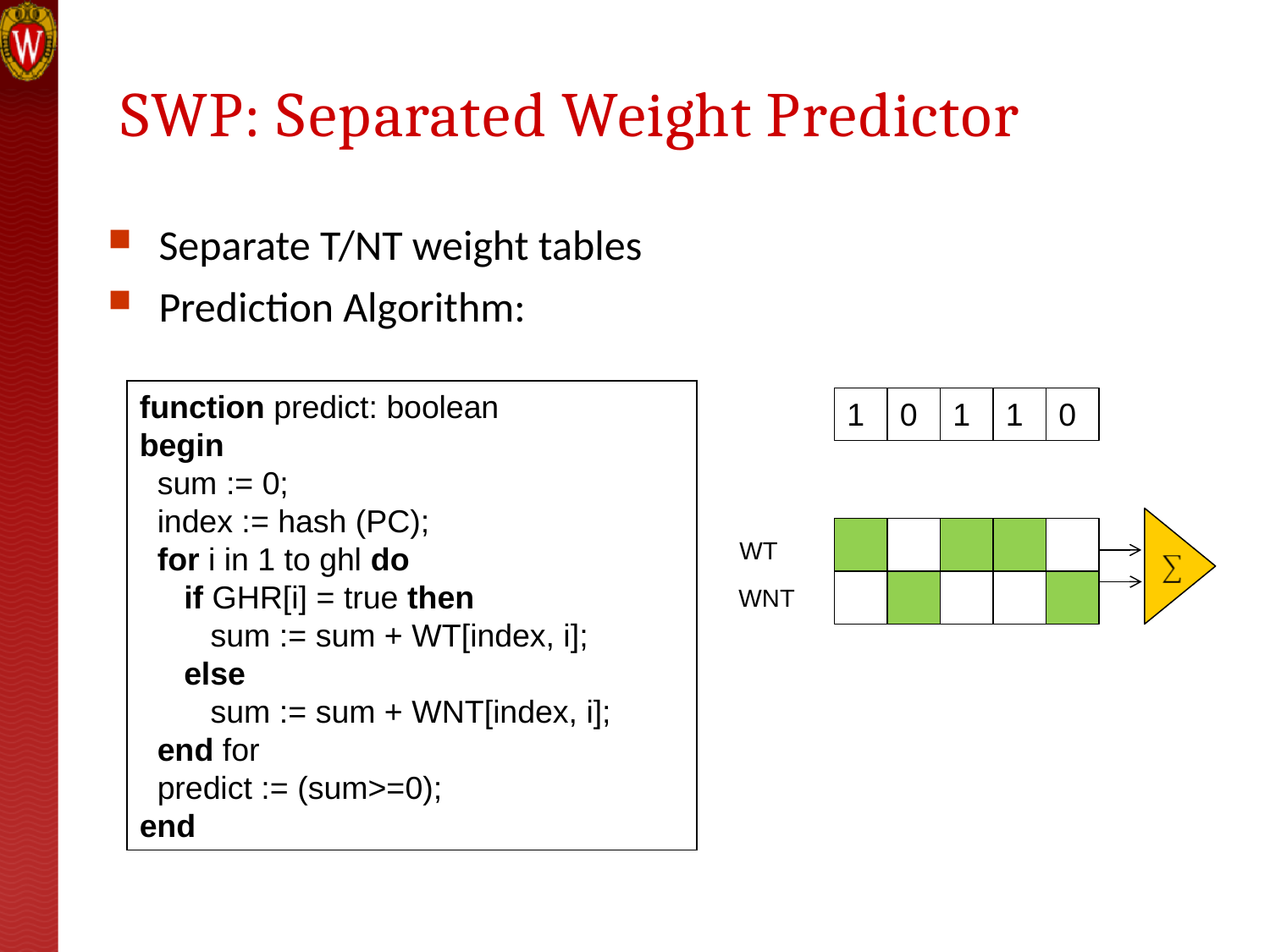

# SWP: Separated Weight Predictor
Separate T/NT weight tables
Prediction Algorithm:

function predict: boolean
begin
  sum := 0;
  index := hash (PC);
  for i in 1 to ghl do
     if GHR[i] = true then
        sum := sum + WT[index, i];
     else
        sum := sum + WNT[index, i];
  end for
  predict := (sum>=0);
end
1
0
1
1
0

WT

WNT